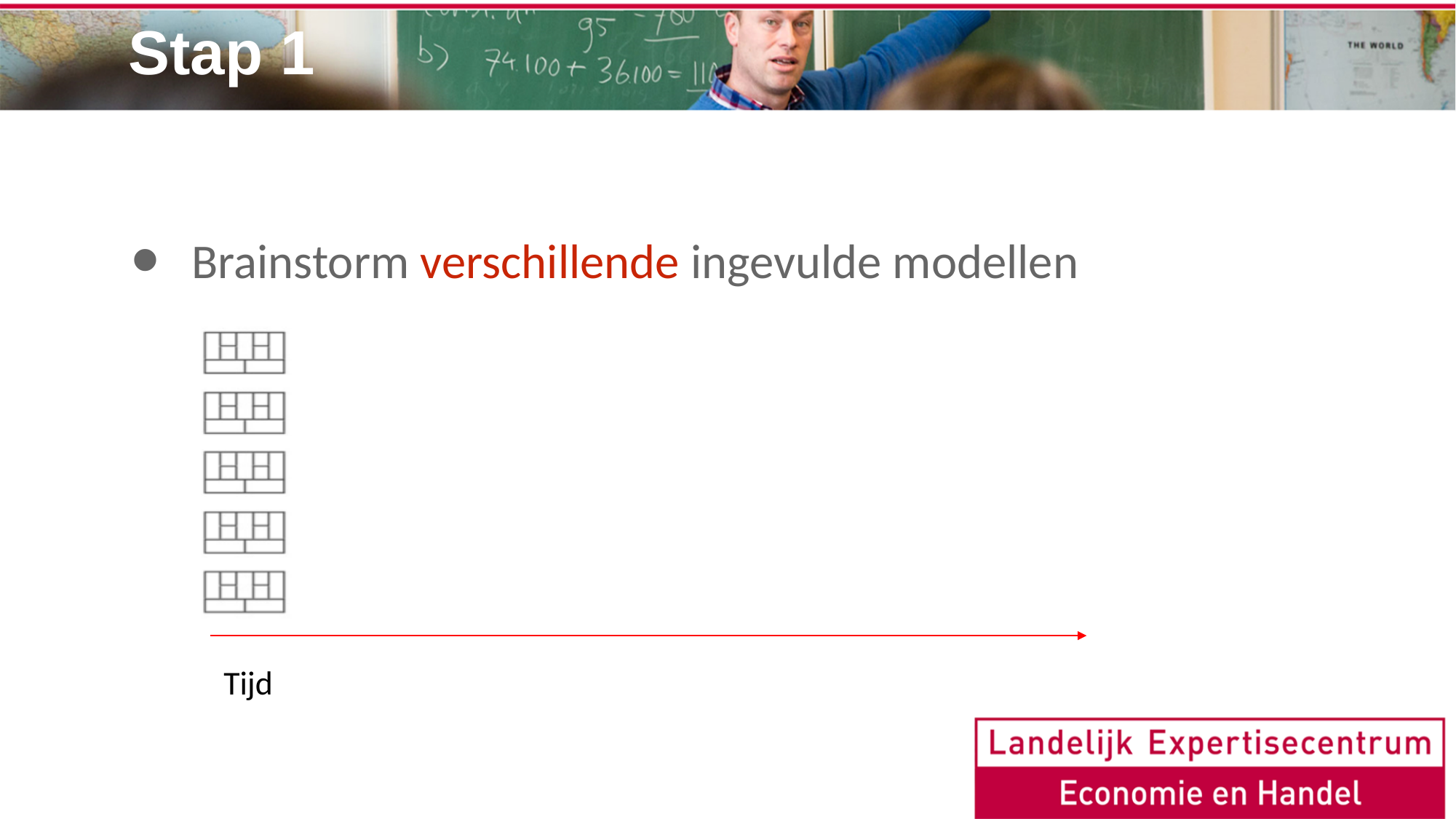

# Stap 1
Brainstorm verschillende ingevulde modellen

Tijd